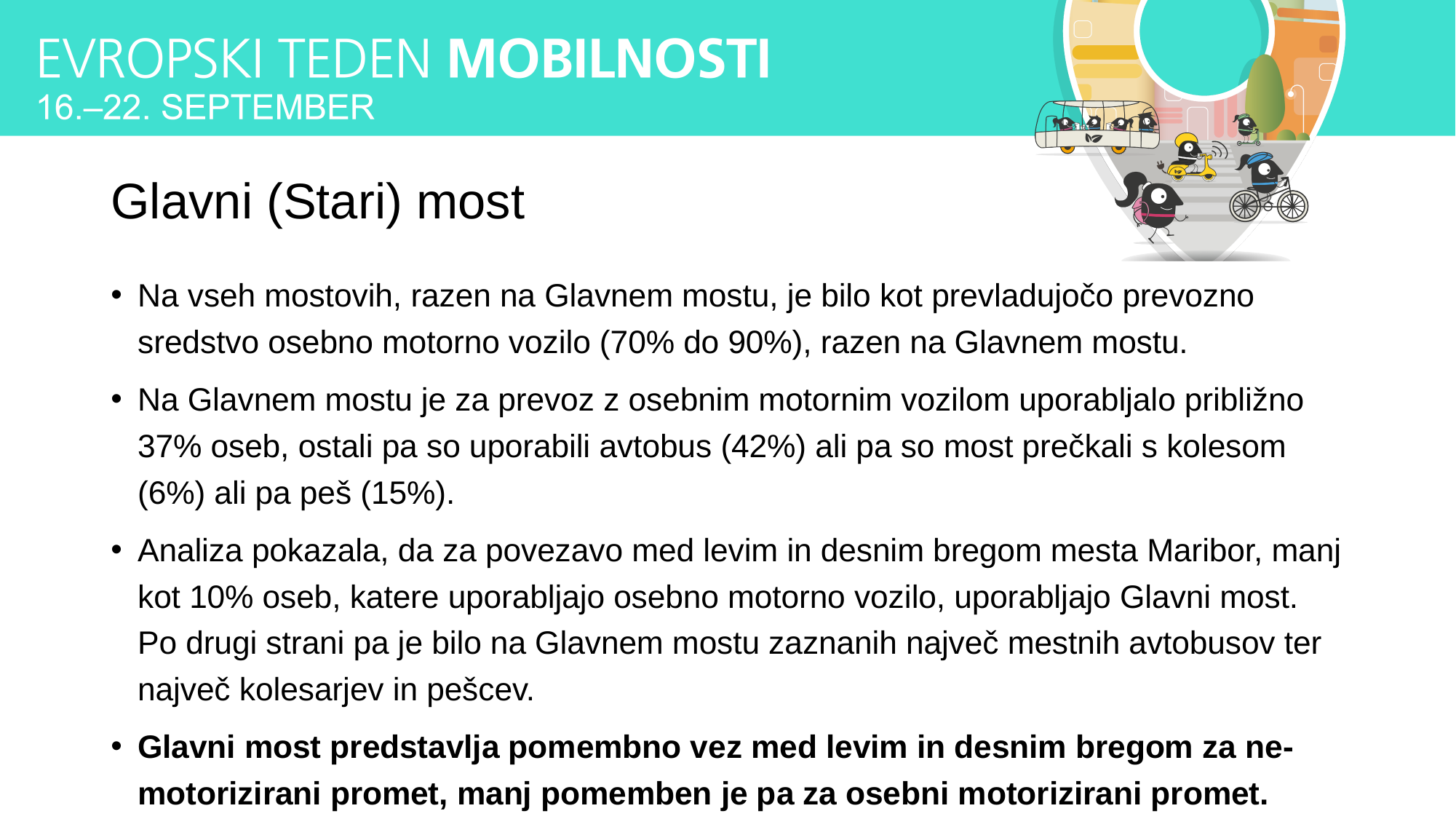

# Glavni (Stari) most
Na vseh mostovih, razen na Glavnem mostu, je bilo kot prevladujočo prevozno sredstvo osebno motorno vozilo (70% do 90%), razen na Glavnem mostu.
Na Glavnem mostu je za prevoz z osebnim motornim vozilom uporabljalo približno 37% oseb, ostali pa so uporabili avtobus (42%) ali pa so most prečkali s kolesom (6%) ali pa peš (15%).
Analiza pokazala, da za povezavo med levim in desnim bregom mesta Maribor, manj kot 10% oseb, katere uporabljajo osebno motorno vozilo, uporabljajo Glavni most. Po drugi strani pa je bilo na Glavnem mostu zaznanih največ mestnih avtobusov ter največ kolesarjev in pešcev.
Glavni most predstavlja pomembno vez med levim in desnim bregom za ne-motorizirani promet, manj pomemben je pa za osebni motorizirani promet.